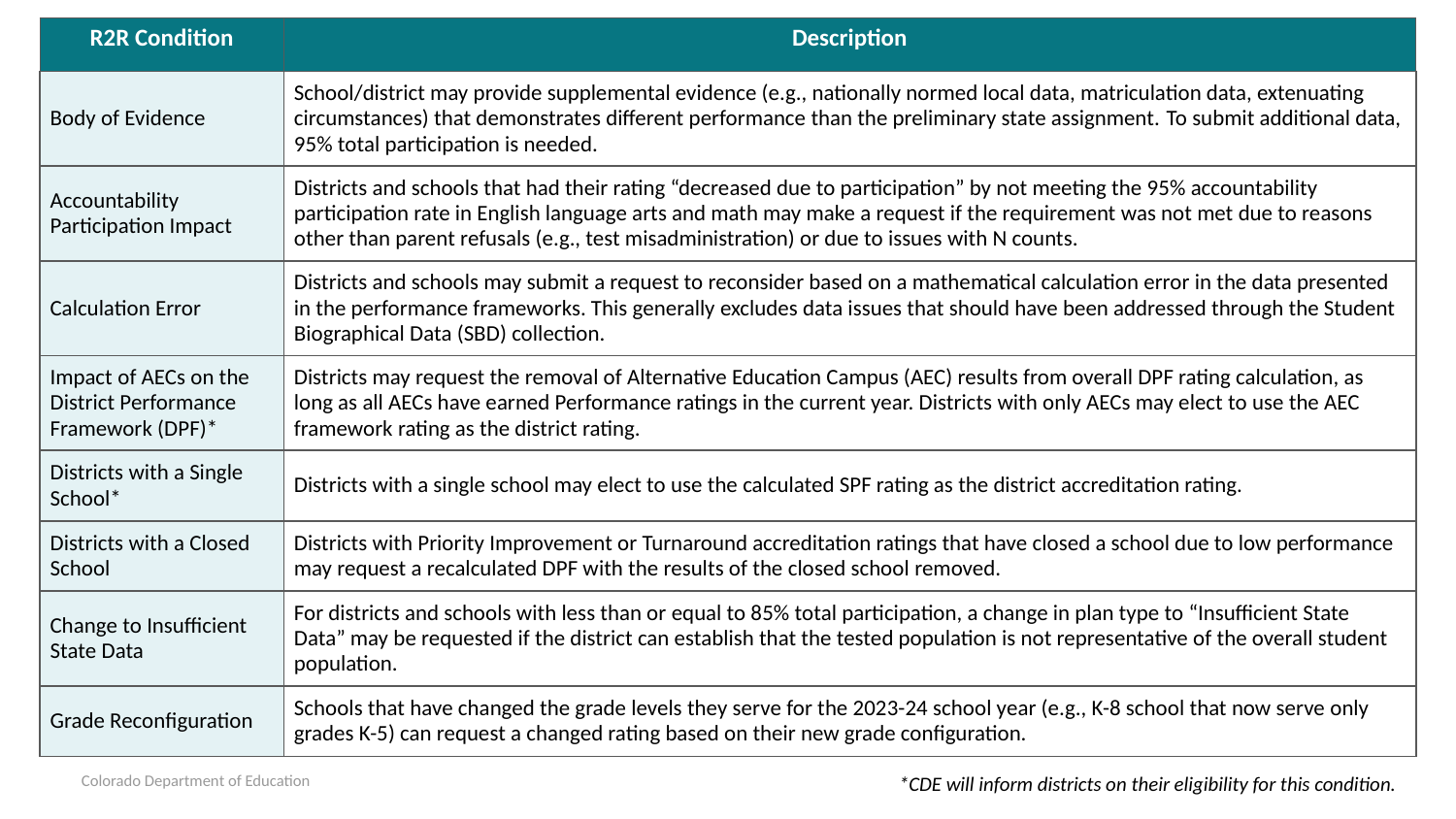

| R2R Condition | Description |
| --- | --- |
| Body of Evidence | School/district may provide supplemental evidence (e.g., nationally normed local data, matriculation data, extenuating circumstances) that demonstrates different performance than the preliminary state assignment. To submit additional data, 95% total participation is needed. |
| Accountability Participation Impact | Districts and schools that had their rating “decreased due to participation” by not meeting the 95% accountability participation rate in English language arts and math may make a request if the requirement was not met due to reasons other than parent refusals (e.g., test misadministration) or due to issues with N counts. |
| Calculation Error | Districts and schools may submit a request to reconsider based on a mathematical calculation error in the data presented in the performance frameworks. This generally excludes data issues that should have been addressed through the Student Biographical Data (SBD) collection. |
| Impact of AECs on the District Performance Framework (DPF)\* | Districts may request the removal of Alternative Education Campus (AEC) results from overall DPF rating calculation, as long as all AECs have earned Performance ratings in the current year. Districts with only AECs may elect to use the AEC framework rating as the district rating. |
| Districts with a Single School\* | Districts with a single school may elect to use the calculated SPF rating as the district accreditation rating. |
| Districts with a Closed School | Districts with Priority Improvement or Turnaround accreditation ratings that have closed a school due to low performance may request a recalculated DPF with the results of the closed school removed. |
| Change to Insufficient State Data | For districts and schools with less than or equal to 85% total participation, a change in plan type to “Insufficient State Data” may be requested if the district can establish that the tested population is not representative of the overall student population. |
| Grade Reconfiguration | Schools that have changed the grade levels they serve for the 2023-24 school year (e.g., K-8 school that now serve only grades K-5) can request a changed rating based on their new grade configuration. |
*CDE will inform districts on their eligibility for this condition.